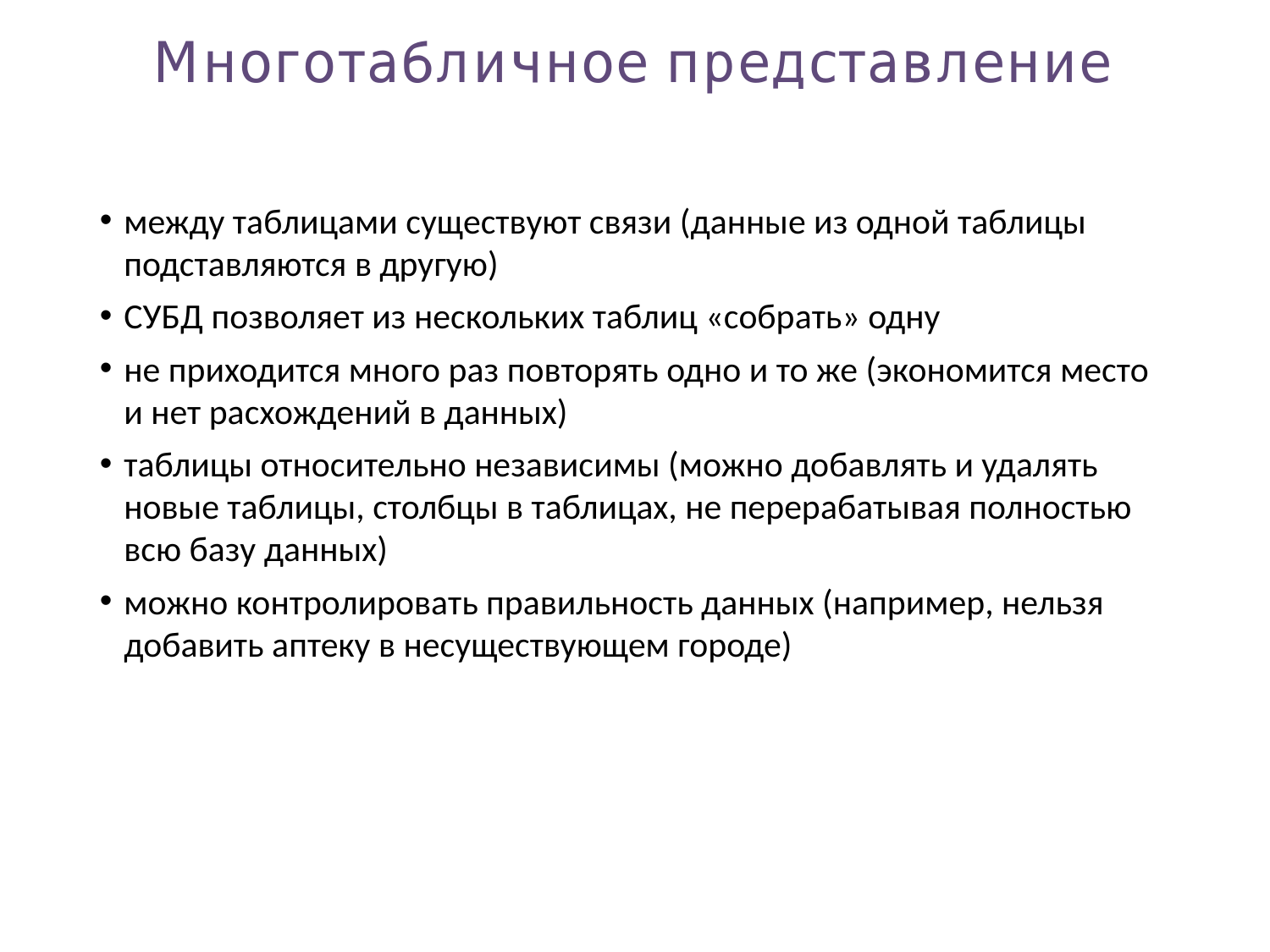

# Многотабличное представление
между таблицами существуют связи (данные из одной таблицы подставляются в другую)
СУБД позволяет из нескольких таблиц «собрать» одну
не приходится много раз повторять одно и то же (экономится место и нет расхождений в данных)
таблицы относительно независимы (можно добавлять и удалять новые таблицы, столбцы в таблицах, не перерабатывая полностью всю базу данных)
можно контролировать правильность данных (например, нельзя добавить аптеку в несуществующем городе)